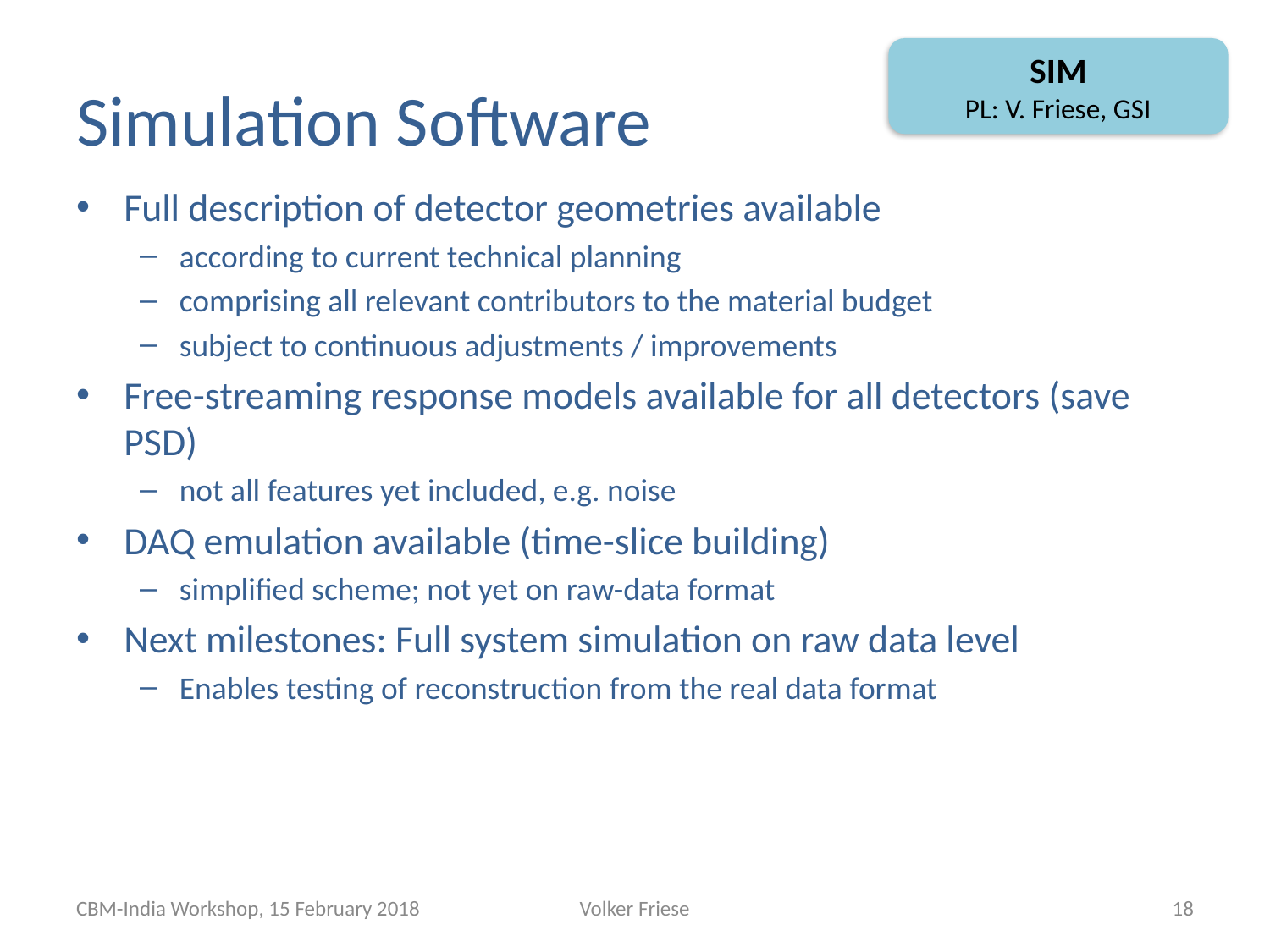

# Simulation Software
SIM
PL: V. Friese, GSI
Full description of detector geometries available
according to current technical planning
comprising all relevant contributors to the material budget
subject to continuous adjustments / improvements
Free-streaming response models available for all detectors (save PSD)
not all features yet included, e.g. noise
DAQ emulation available (time-slice building)
simplified scheme; not yet on raw-data format
Next milestones: Full system simulation on raw data level
Enables testing of reconstruction from the real data format

CBM-India Workshop, 15 February 2018
Volker Friese
18